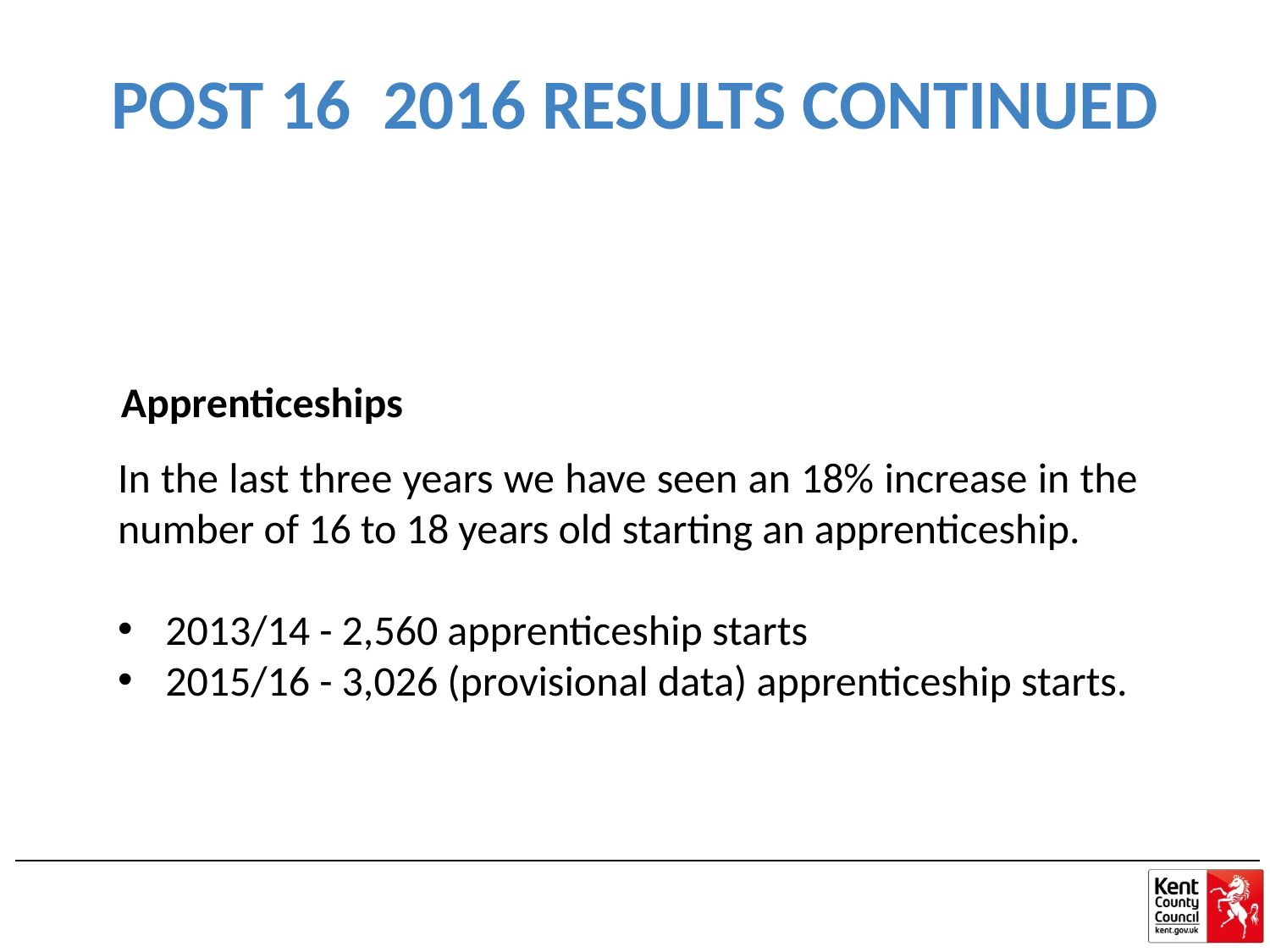

POST 16  2016 RESULTS CONTINUED
Apprenticeships
In the last three years we have seen an 18% increase in the number of 16 to 18 years old starting an apprenticeship.

2013/14 - 2,560 apprenticeship starts
2015/16 - 3,026 (provisional data) apprenticeship starts.